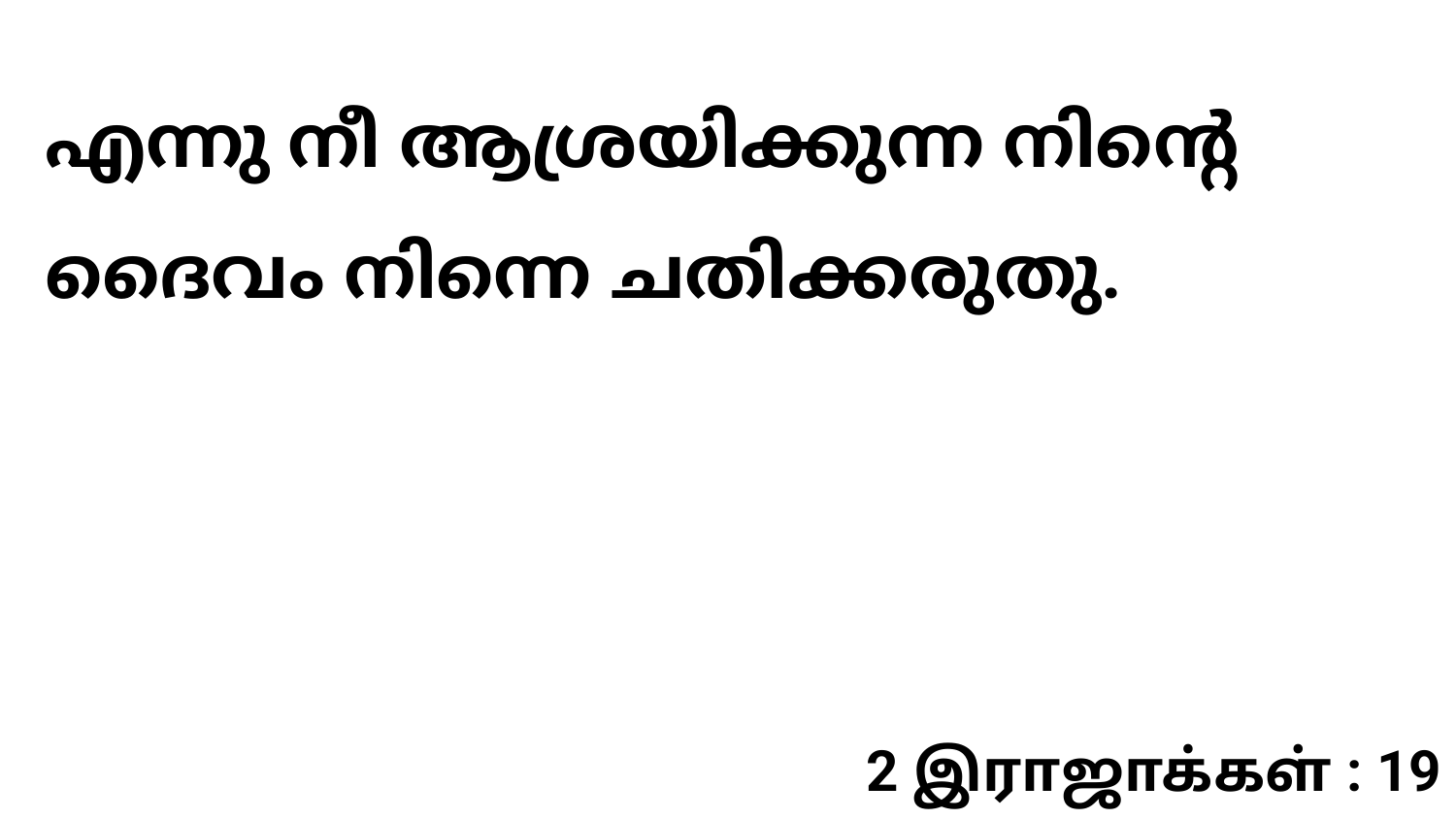

എന്നു നീ ആശ്രയിക്കുന്ന നിന്റെ ദൈവം നിന്നെ ചതിക്കരുതു.
2 இராஜாக்கள் : 19